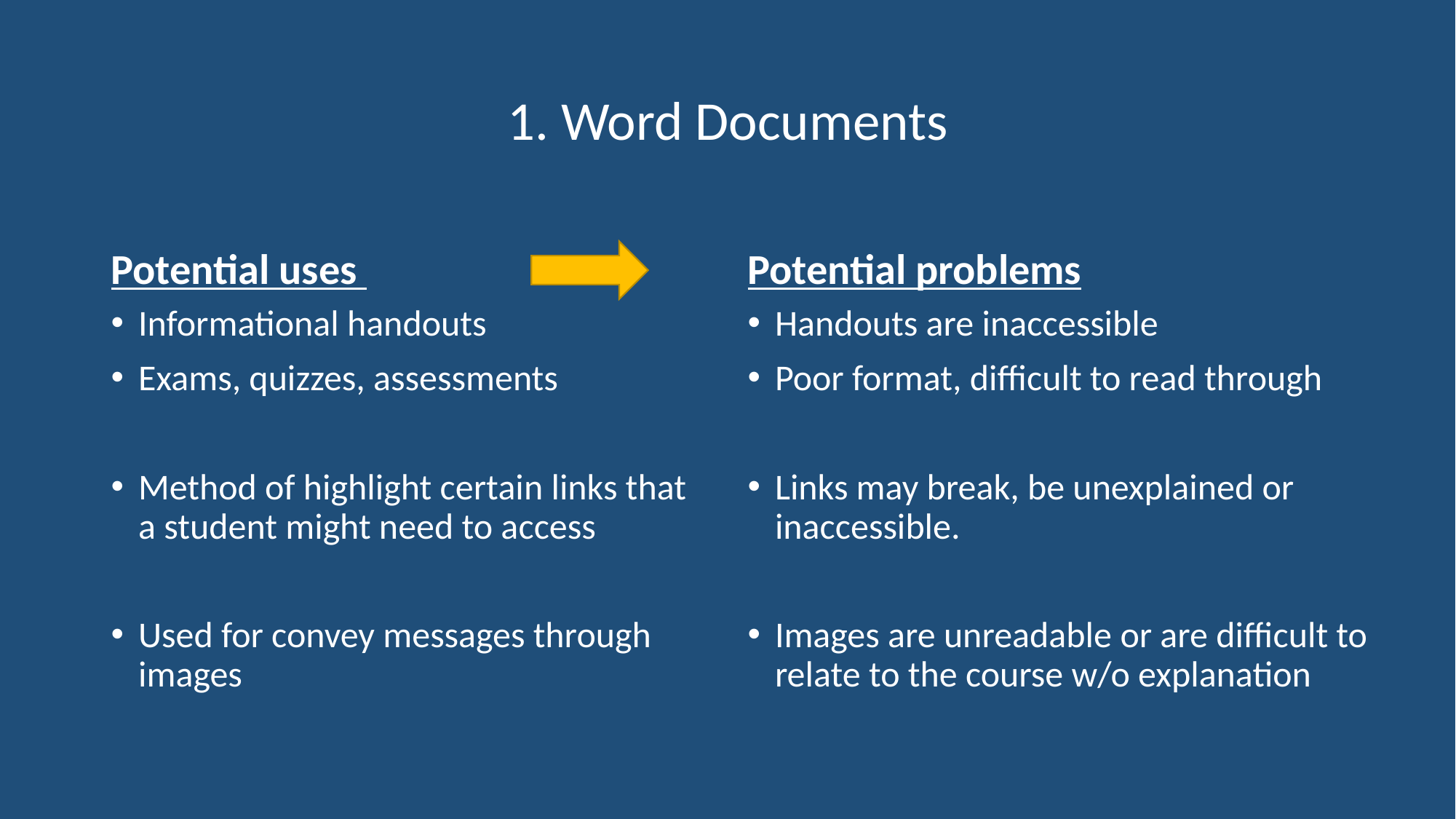

# 1. Word Documents
Potential uses
Potential problems

Informational handouts
Exams, quizzes, assessments

Method of highlight certain links that a student might need to access

Used for convey messages through images
Handouts are inaccessible
Poor format, difficult to read through

Links may break, be unexplained or inaccessible.

Images are unreadable or are difficult to relate to the course w/o explanation